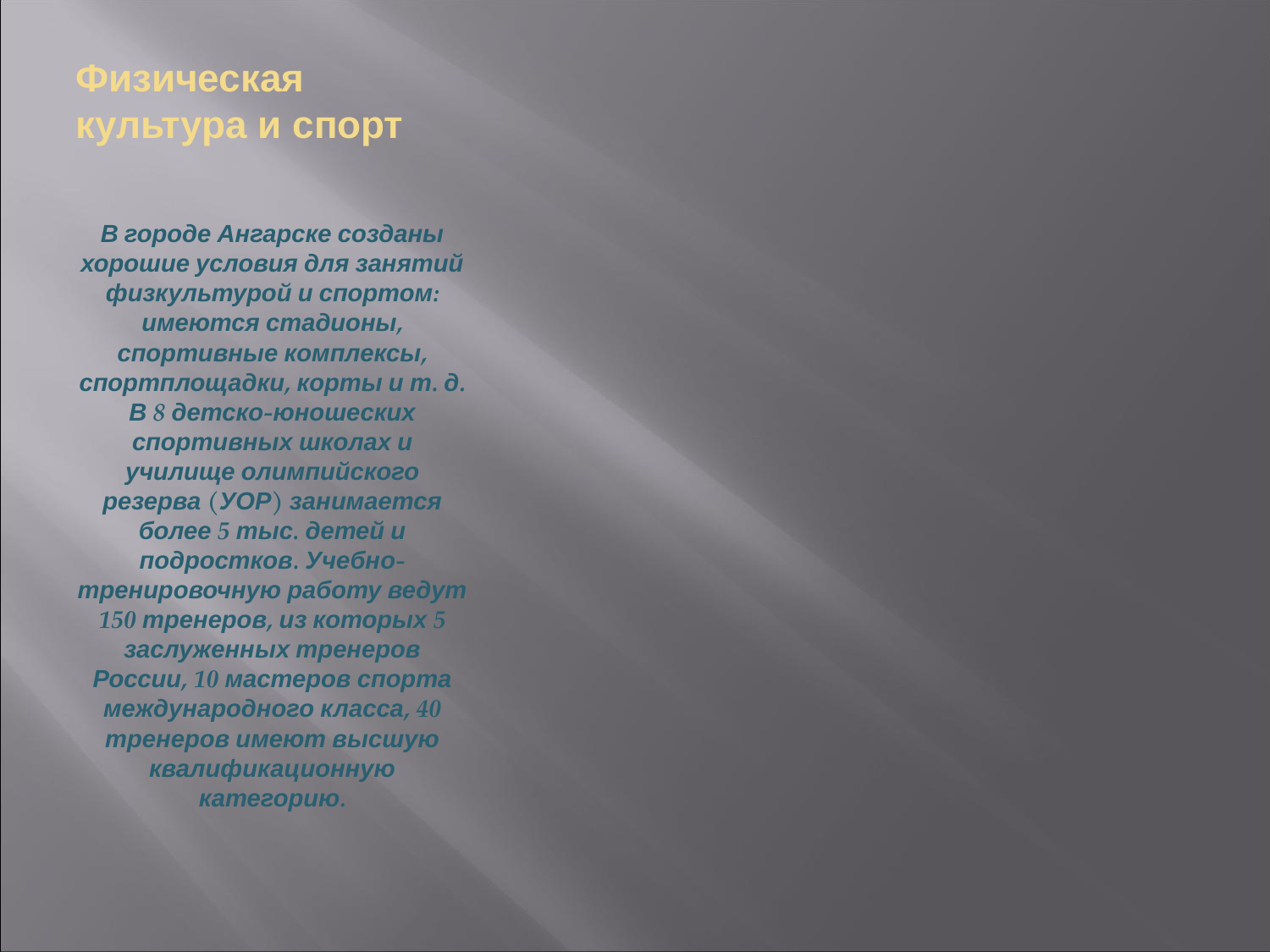

# Физическая культура и спорт
В городе Ангарске созданы хорошие условия для занятий физкультурой и спортом: имеются стадионы, спортивные комплексы, спортплощадки, корты и т. д. В 8 детско-юношеских спортивных школах и училище олимпийского резерва (УОР) занимается более 5 тыс. детей и подростков. Учебно-тренировочную работу ведут 150 тренеров, из которых 5 заслуженных тренеров России, 10 мастеров спорта международного класса, 40 тренеров имеют высшую квалификационную категорию.